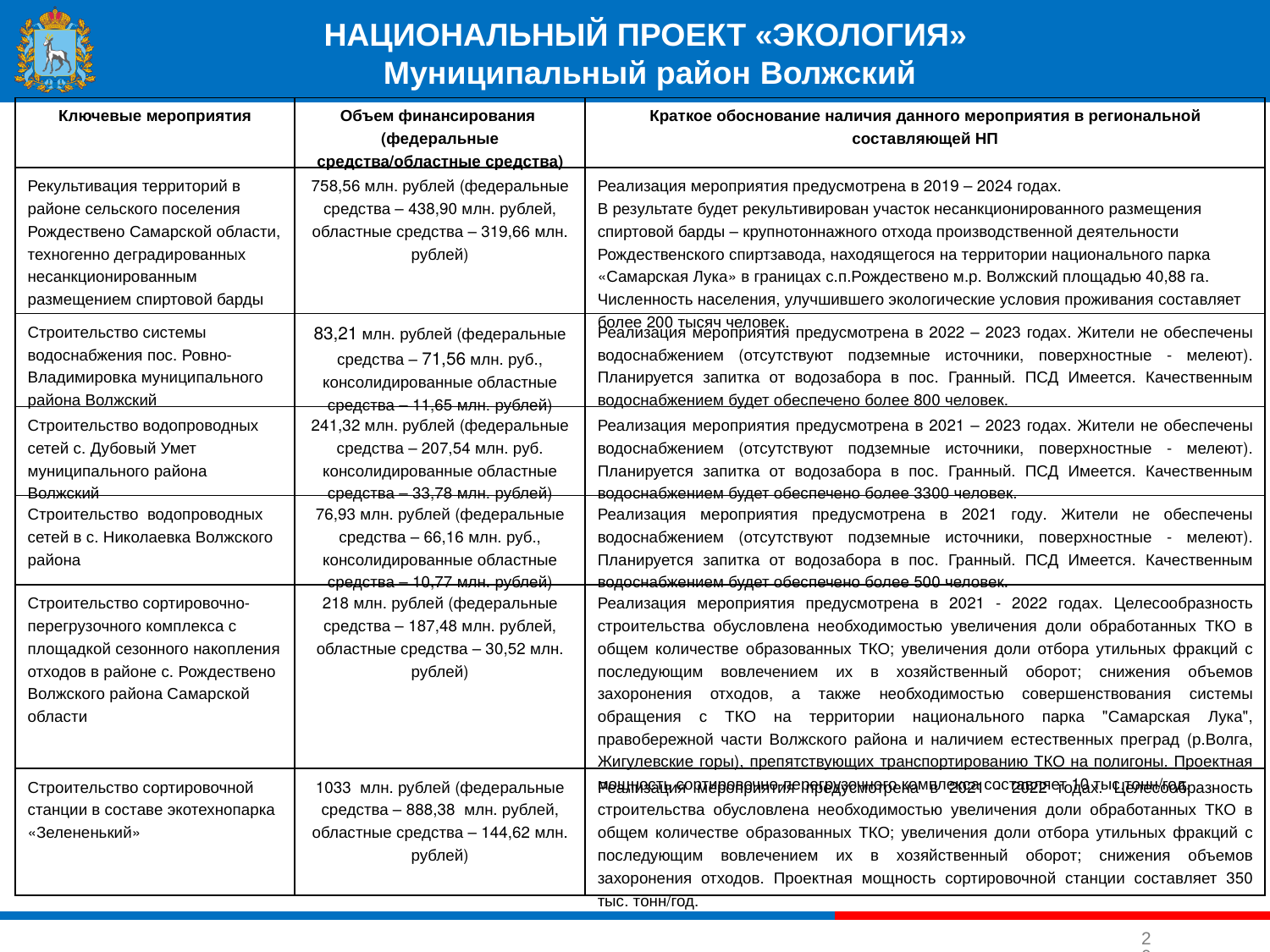

#
НАЦИОНАЛЬНЫЙ ПРОЕКТ «ЭКОЛОГИЯ»
Муниципальный район Волжский
| Ключевые мероприятия | Объем финансирования (федеральные средства/областные средства) | Краткое обоснование наличия данного мероприятия в региональной составляющей НП |
| --- | --- | --- |
| Рекультивация территорий в районе сельского поселения Рождествено Самарской области, техногенно деградированных несанкционированным размещением спиртовой барды | 758,56 млн. рублей (федеральные средства – 438,90 млн. рублей, областные средства – 319,66 млн. рублей) | Реализация мероприятия предусмотрена в 2019 – 2024 годах. В результате будет рекультивирован участок несанкционированного размещения спиртовой барды – крупнотоннажного отхода производственной деятельности Рождественского спиртзавода, находящегося на территории национального парка «Самарская Лука» в границах с.п.Рождествено м.р. Волжский площадью 40,88 га. Численность населения, улучшившего экологические условия проживания составляет более 200 тысяч человек. |
| Строительство системы водоснабжения пос. Ровно-Владимировка муниципального района Волжский | 83,21 млн. рублей (федеральные средства – 71,56 млн. руб., консолидированные областные средства – 11,65 млн. рублей) | Реализация мероприятия предусмотрена в 2022 – 2023 годах. Жители не обеспечены водоснабжением (отсутствуют подземные источники, поверхностные - мелеют). Планируется запитка от водозабора в пос. Гранный. ПСД Имеется. Качественным водоснабжением будет обеспечено более 800 человек. |
| Строительство водопроводных сетей с. Дубовый Умет муниципального района Волжский | 241,32 млн. рублей (федеральные средства – 207,54 млн. руб. консолидированные областные средства – 33,78 млн. рублей) | Реализация мероприятия предусмотрена в 2021 – 2023 годах. Жители не обеспечены водоснабжением (отсутствуют подземные источники, поверхностные - мелеют). Планируется запитка от водозабора в пос. Гранный. ПСД Имеется. Качественным водоснабжением будет обеспечено более 3300 человек. |
| Строительство водопроводных сетей в с. Николаевка Волжского района | 76,93 млн. рублей (федеральные средства – 66,16 млн. руб., консолидированные областные средства – 10,77 млн. рублей) | Реализация мероприятия предусмотрена в 2021 году. Жители не обеспечены водоснабжением (отсутствуют подземные источники, поверхностные - мелеют). Планируется запитка от водозабора в пос. Гранный. ПСД Имеется. Качественным водоснабжением будет обеспечено более 500 человек. |
| Строительство сортировочно-перегрузочного комплекса с площадкой сезонного накопления отходов в районе с. Рождествено Волжского района Самарской области | 218 млн. рублей (федеральные средства – 187,48 млн. рублей, областные средства – 30,52 млн. рублей) | Реализация мероприятия предусмотрена в 2021 - 2022 годах. Целесообразность строительства обусловлена необходимостью увеличения доли обработанных ТКО в общем количестве образованных ТКО; увеличения доли отбора утильных фракций с последующим вовлечением их в хозяйственный оборот; снижения объемов захоронения отходов, а также необходимостью совершенствования системы обращения с ТКО на территории национального парка "Самарская Лука", правобережной части Волжского района и наличием естественных преград (р.Волга, Жигулевские горы), препятствующих транспортированию ТКО на полигоны. Проектная мощность сортировочно-перегрузочного комплекса составляет 10 тыс.тонн/год. |
| Строительство сортировочной станции в составе экотехнопарка «Зелененький» | 1033 млн. рублей (федеральные средства – 888,38 млн. рублей, областные средства – 144,62 млн. рублей) | Реализация мероприятия предусмотрена в 2021 - 2022 годах. Целесообразность строительства обусловлена необходимостью увеличения доли обработанных ТКО в общем количестве образованных ТКО; увеличения доли отбора утильных фракций с последующим вовлечением их в хозяйственный оборот; снижения объемов захоронения отходов. Проектная мощность сортировочной станции составляет 350 тыс. тонн/год. |

20